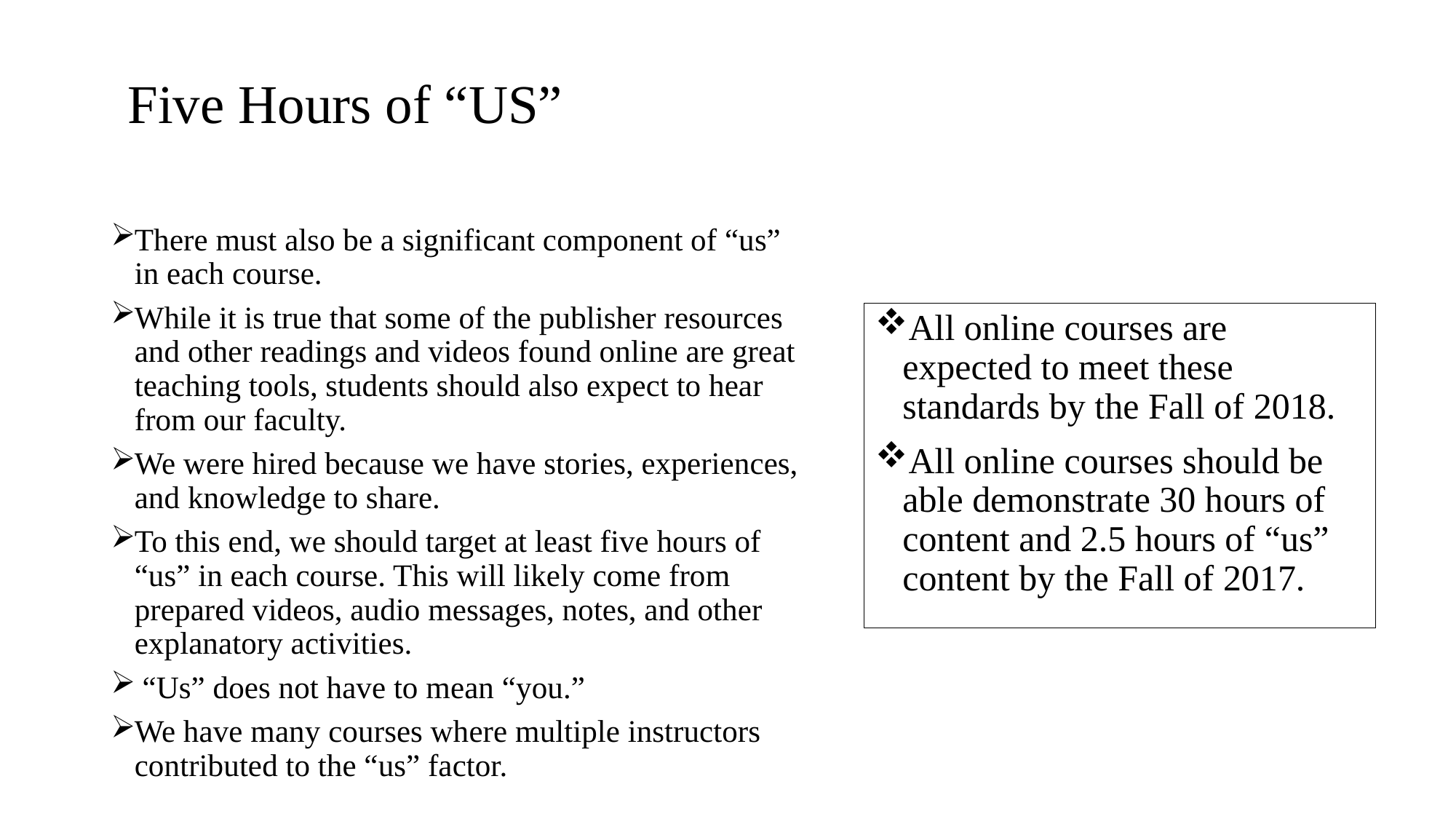

# Five Hours of “US”
There must also be a significant component of “us” in each course.
While it is true that some of the publisher resources and other readings and videos found online are great teaching tools, students should also expect to hear from our faculty.
We were hired because we have stories, experiences, and knowledge to share.
To this end, we should target at least five hours of “us” in each course. This will likely come from prepared videos, audio messages, notes, and other explanatory activities.
 “Us” does not have to mean “you.”
We have many courses where multiple instructors contributed to the “us” factor.

All online courses are expected to meet these standards by the Fall of 2018.
All online courses should be able demonstrate 30 hours of content and 2.5 hours of “us” content by the Fall of 2017.